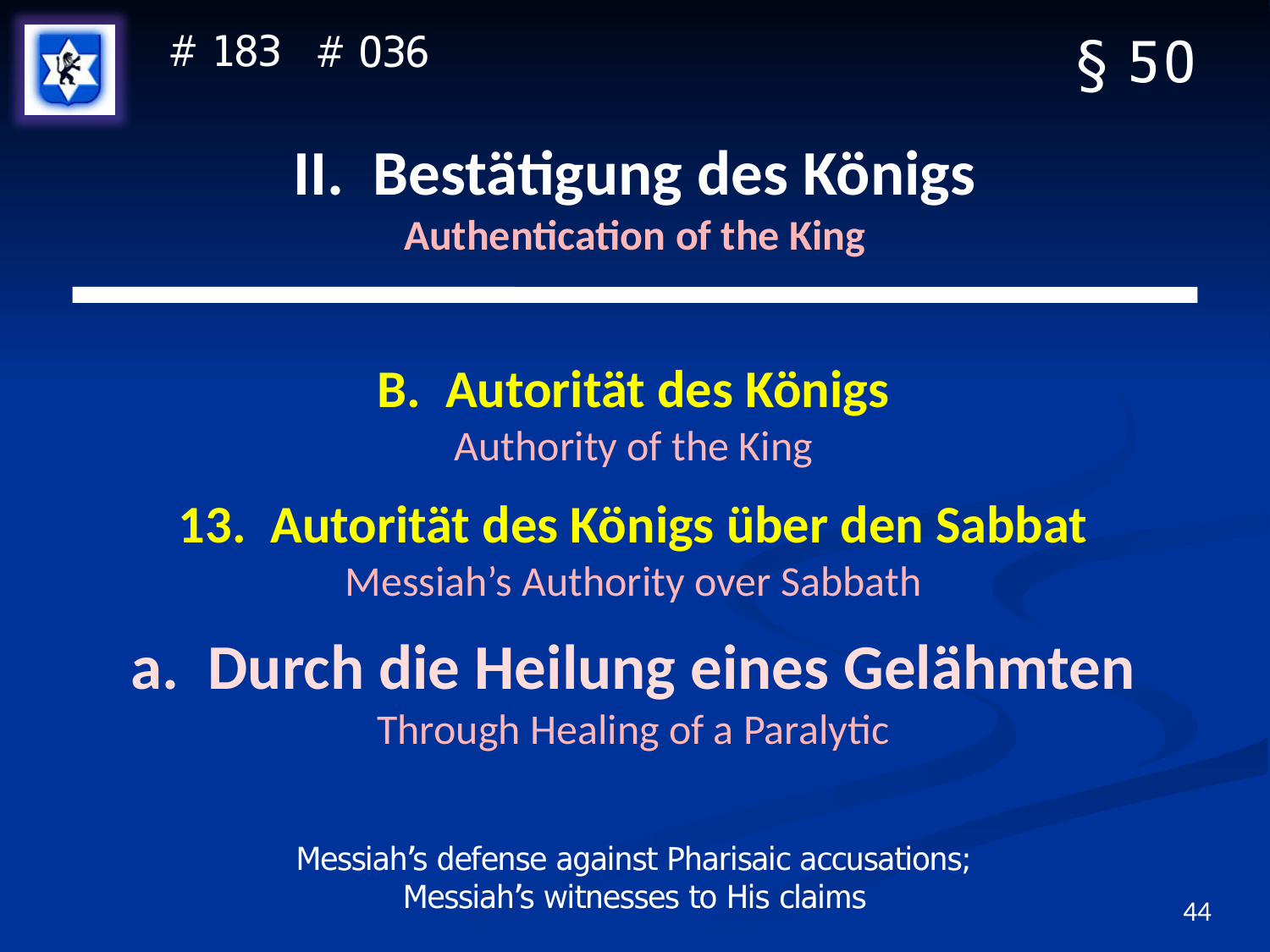

§ 50
# 183
# 036
# II.  Bestätigung des Königs Authentication of the King
B.  Autorität des Königs
Authority of the King
13.  Autorität des Königs über den Sabbat
Messiah’s Authority over Sabbath
a.  Durch die Heilung eines Gelähmten
Through Healing of a Paralytic
Messiah’s defense against Pharisaic accusations;
Messiah’s witnesses to His claims
44